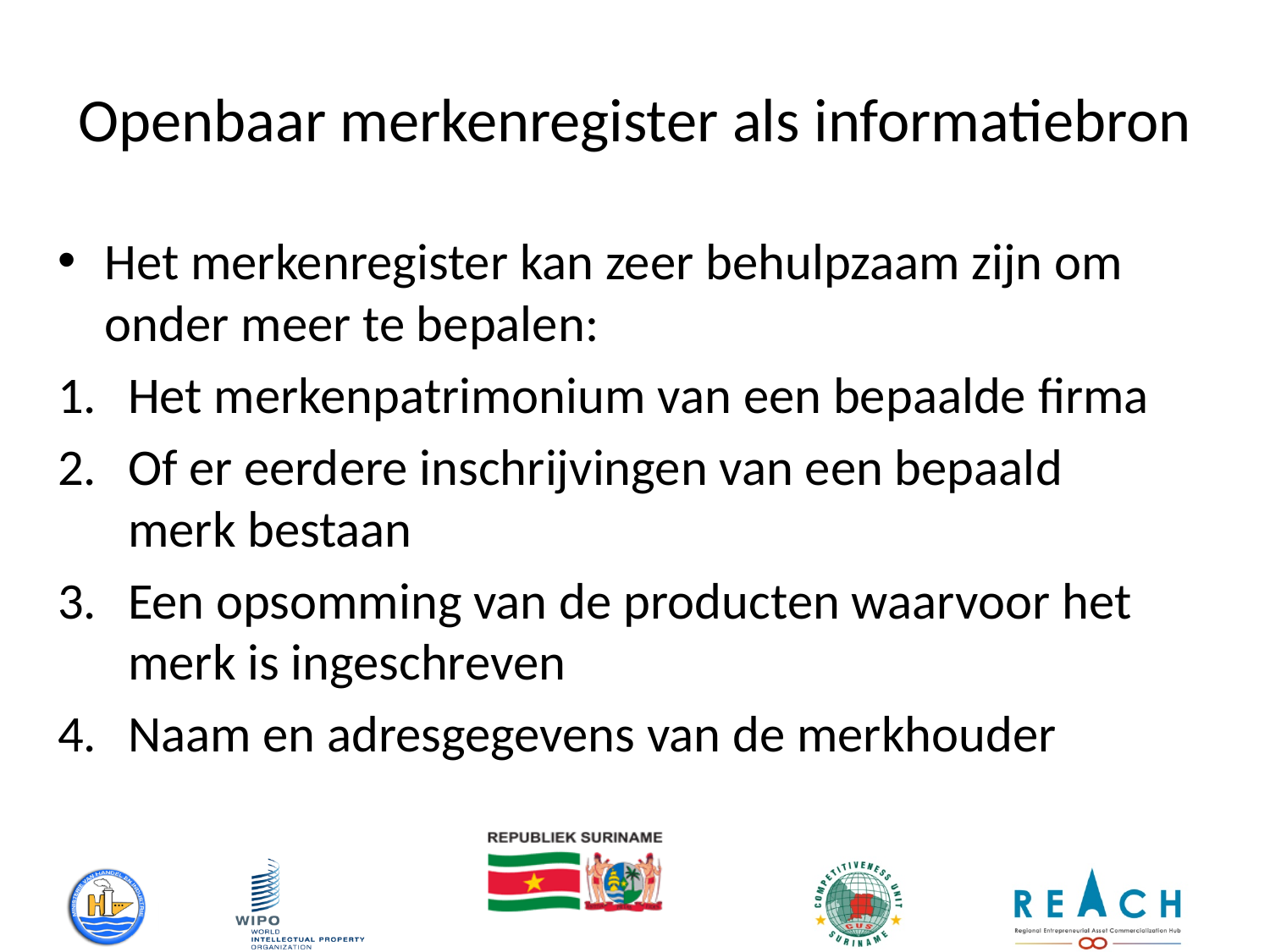

# Openbaar merkenregister als informatiebron
Het merkenregister kan zeer behulpzaam zijn om onder meer te bepalen:
Het merkenpatrimonium van een bepaalde firma
Of er eerdere inschrijvingen van een bepaald merk bestaan
Een opsomming van de producten waarvoor het merk is ingeschreven
Naam en adresgegevens van de merkhouder